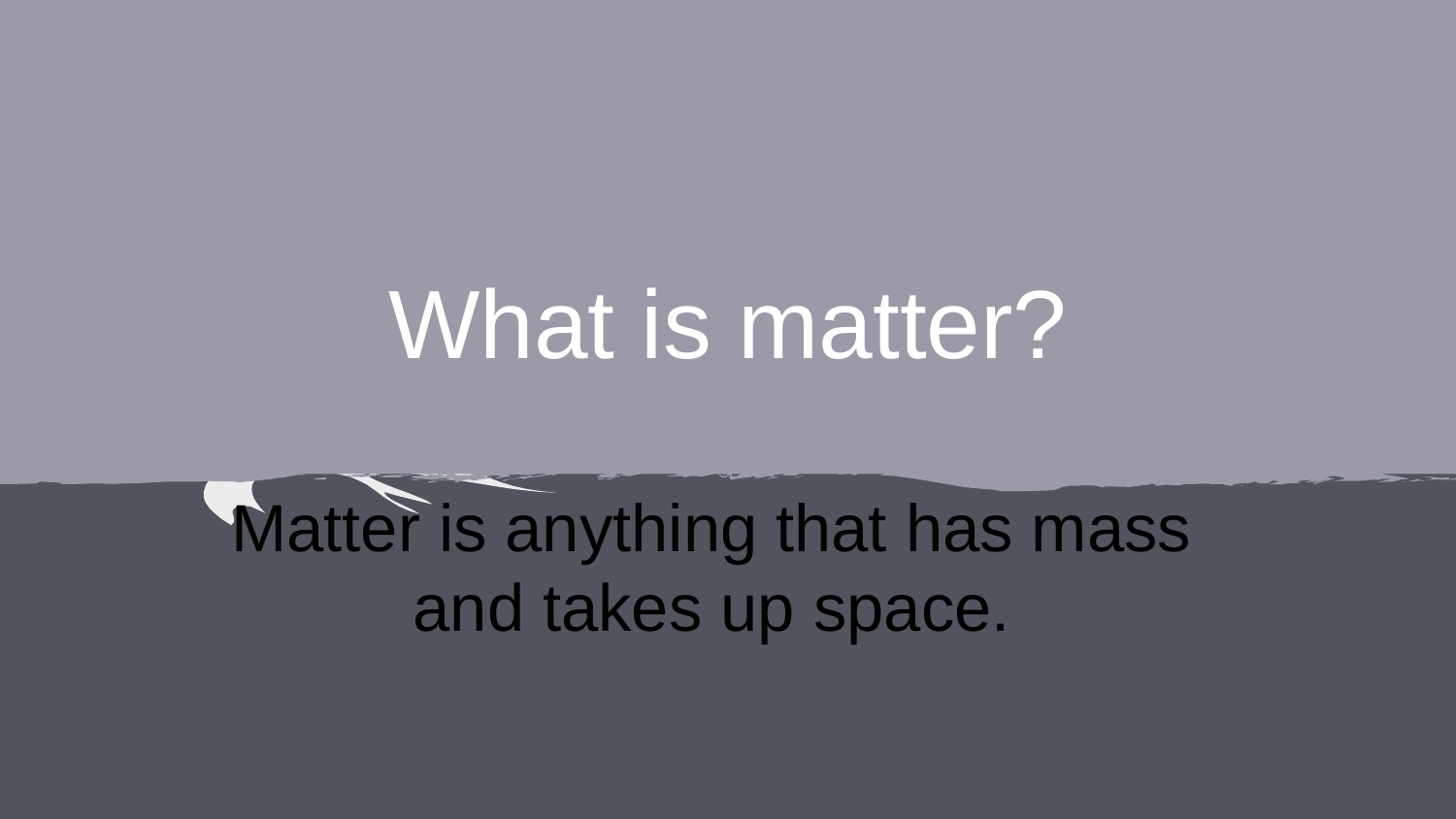

# What is matter?
Matter is anything that has mass and takes up space.